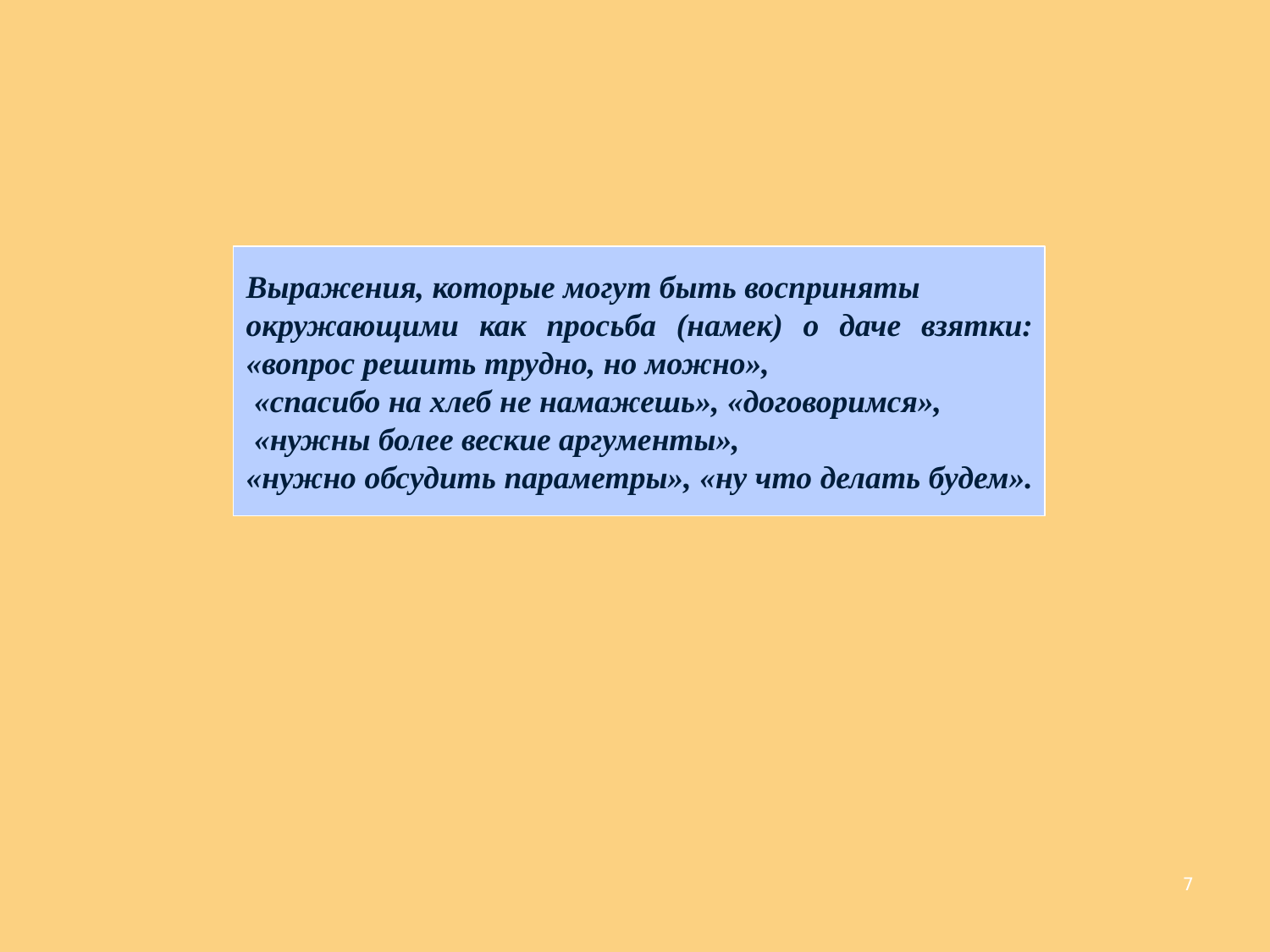

Выражения, которые могут быть восприняты
окружающими как просьба (намек) о даче взятки:
«вопрос решить трудно, но можно»,
 «спасибо на хлеб не намажешь», «договоримся»,
 «нужны более веские аргументы»,
«нужно обсудить параметры», «ну что делать будем».
7